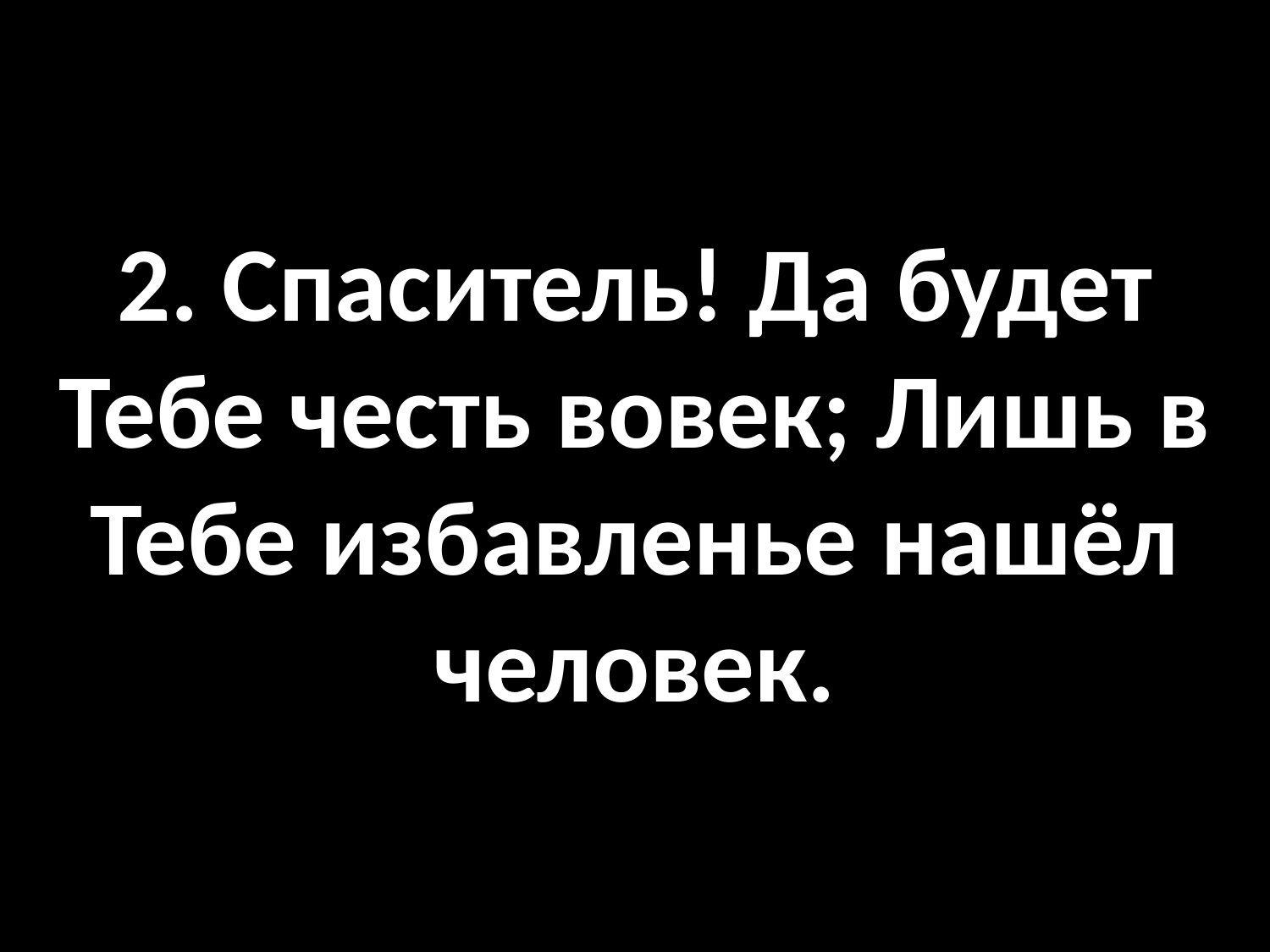

# 2. Спаситель! Да будет Тебе честь вовек; Лишь в Тебе избавленье нашёл человек.